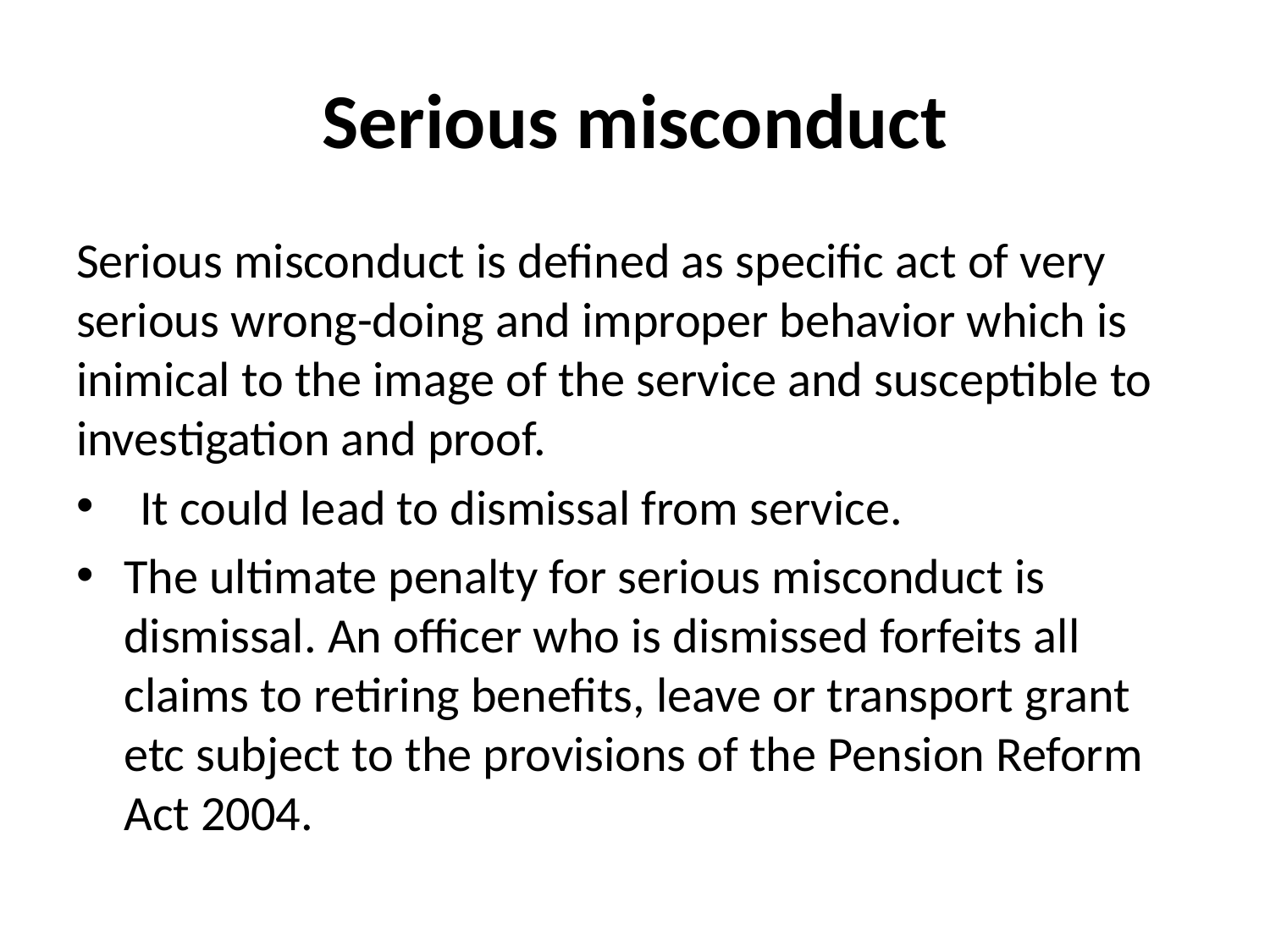

# Serious misconduct
Serious misconduct is defined as specific act of very serious wrong-doing and improper behavior which is inimical to the image of the service and susceptible to investigation and proof.
It could lead to dismissal from service.
The ultimate penalty for serious misconduct is dismissal. An officer who is dismissed forfeits all claims to retiring benefits, leave or transport grant etc subject to the provisions of the Pension Reform Act 2004.